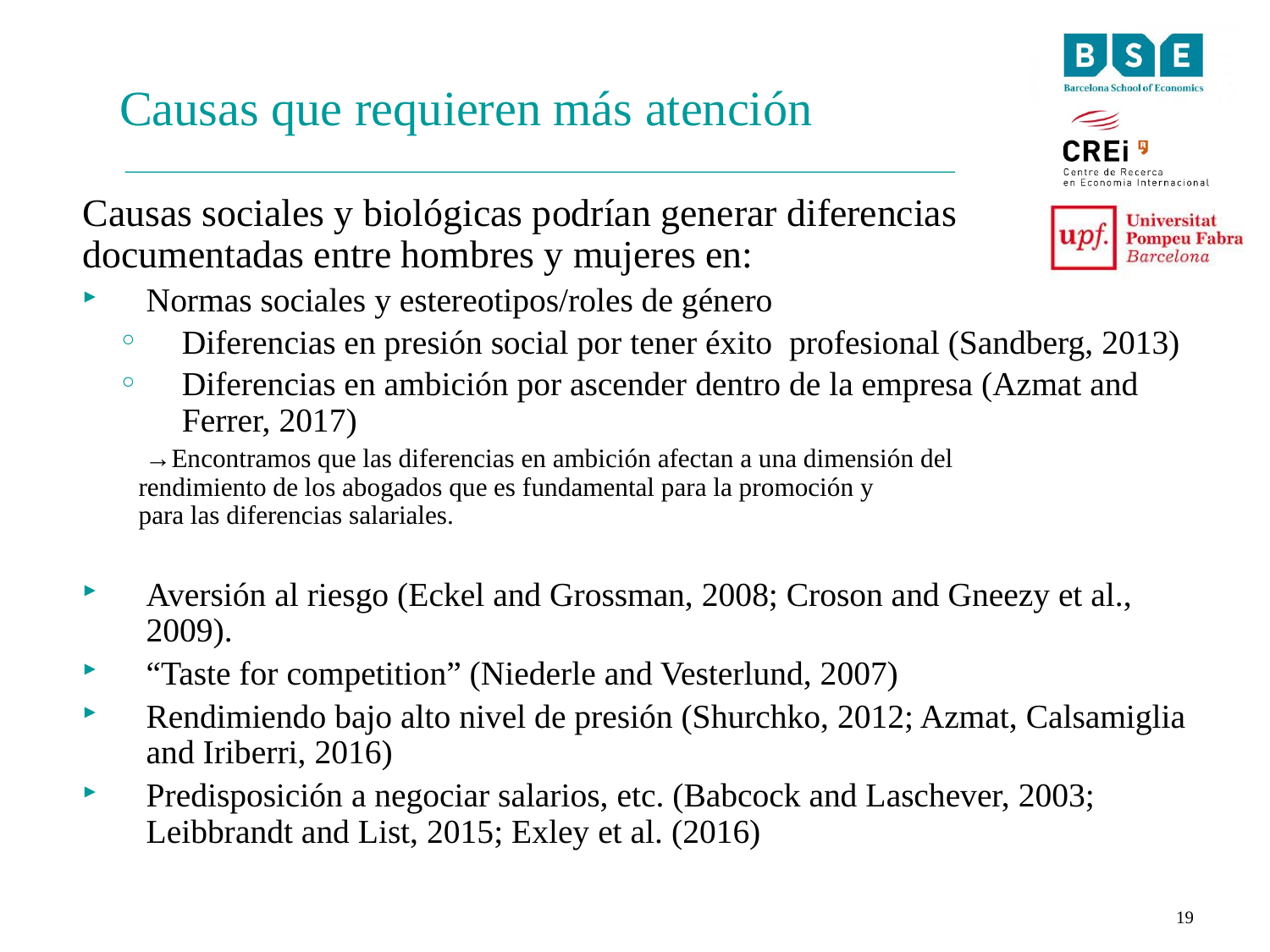

Causas que requieren más atención

Causas sociales y biológicas podrían generar diferencias
documentadas entre hombres y mujeres en:
Normas sociales y estereotipos/roles de género
Diferencias en presión social por tener éxito  profesional (Sandberg, 2013)
Diferencias en ambición por ascender dentro de la empresa (Azmat and Ferrer, 2017)
 →Encontramos que las diferencias en ambición afectan a una dimensión del
rendimiento de los abogados que es fundamental para la promoción y
para las diferencias salariales.

Aversión al riesgo (Eckel and Grossman, 2008; Croson and Gneezy et al., 2009).
“Taste for competition” (Niederle and Vesterlund, 2007)
Rendimiendo bajo alto nivel de presión (Shurchko, 2012; Azmat, Calsamiglia and Iriberri, 2016)
Predisposición a negociar salarios, etc. (Babcock and Laschever, 2003; Leibbrandt and List, 2015; Exley et al. (2016)

19